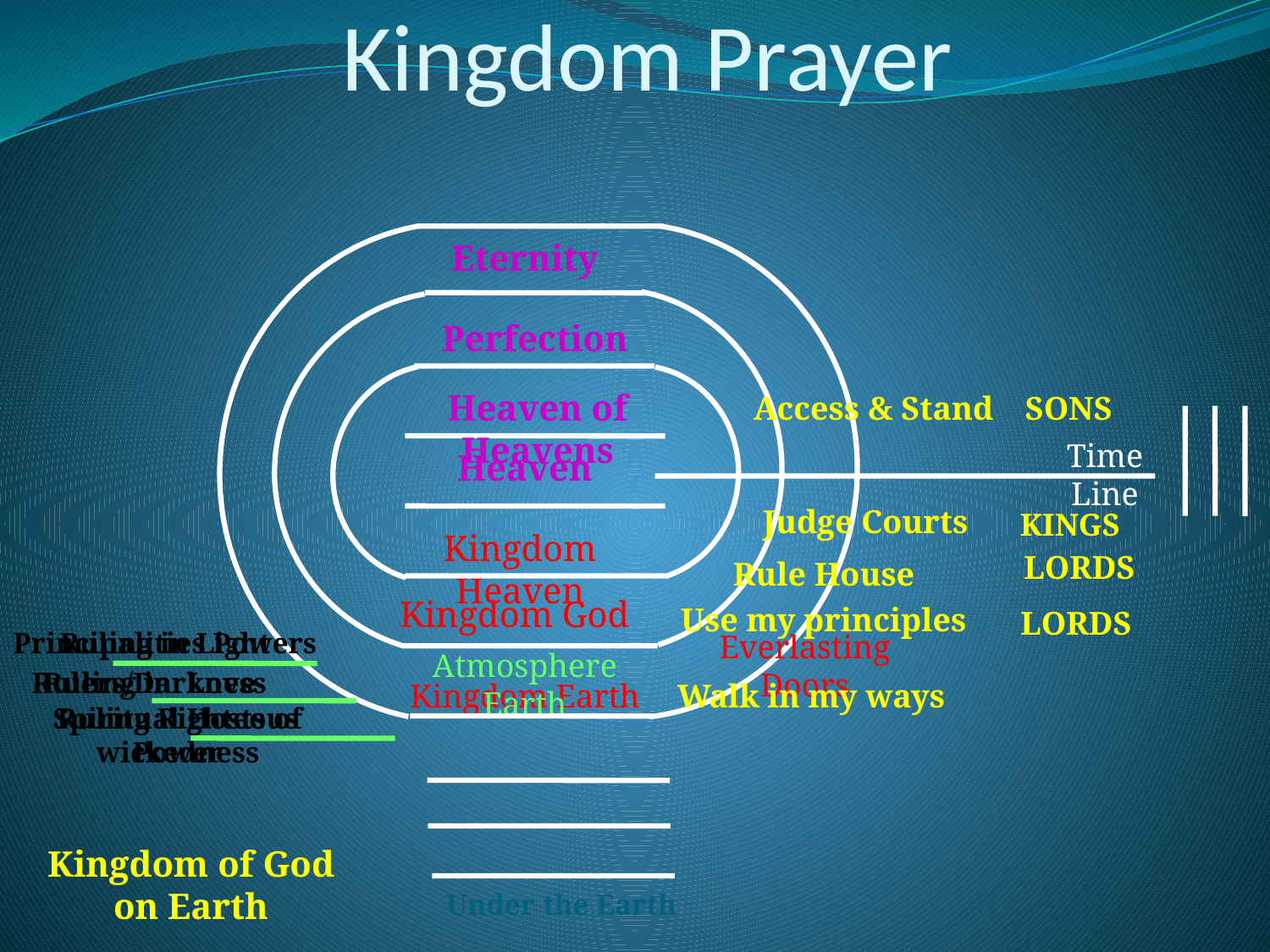

# Kingdom Prayer

Eternity

Perfection

Heaven of Heavens
Access & Stand
SONS

Time Line
Heaven

Judge Courts
KINGS

Kingdom Heaven
LORDS
Rule House

Kingdom God
Use my principles
LORDS
Principalities Powers
Ruling in Light
Ruling in  Love
Ruling Righteous Power
Everlasting Doors
Atmosphere Earth

Rulers/Darkness
Kingdom Earth
Walk in my ways

Spiritual Hosts of wickedness

Kingdom of God on Earth

Under the Earth